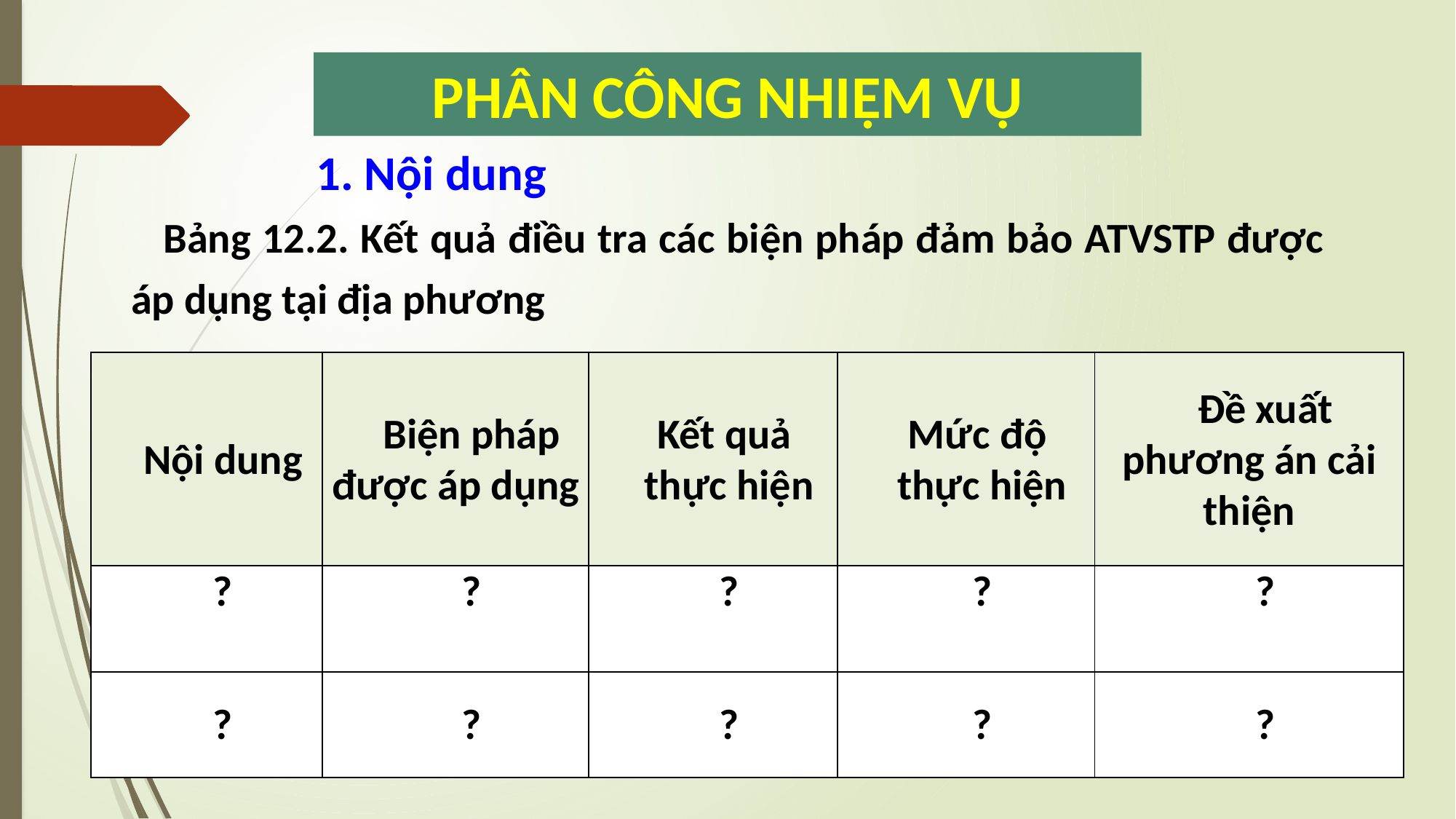

PHÂN CÔNG NHIỆM VỤ
              1. Nội dung
Bảng 12.2. Kết quả điều tra các biện pháp đảm bảo ATVSTP được áp dụng tại địa phương
| Nội dung | Biện pháp được áp dụng | Kết quả thực hiện | Mức độ thực hiện | Đề xuất phương án cải thiện |
| --- | --- | --- | --- | --- |
| ? | ? | ? | ? | ? |
| ? | ? | ? | ? | ? |